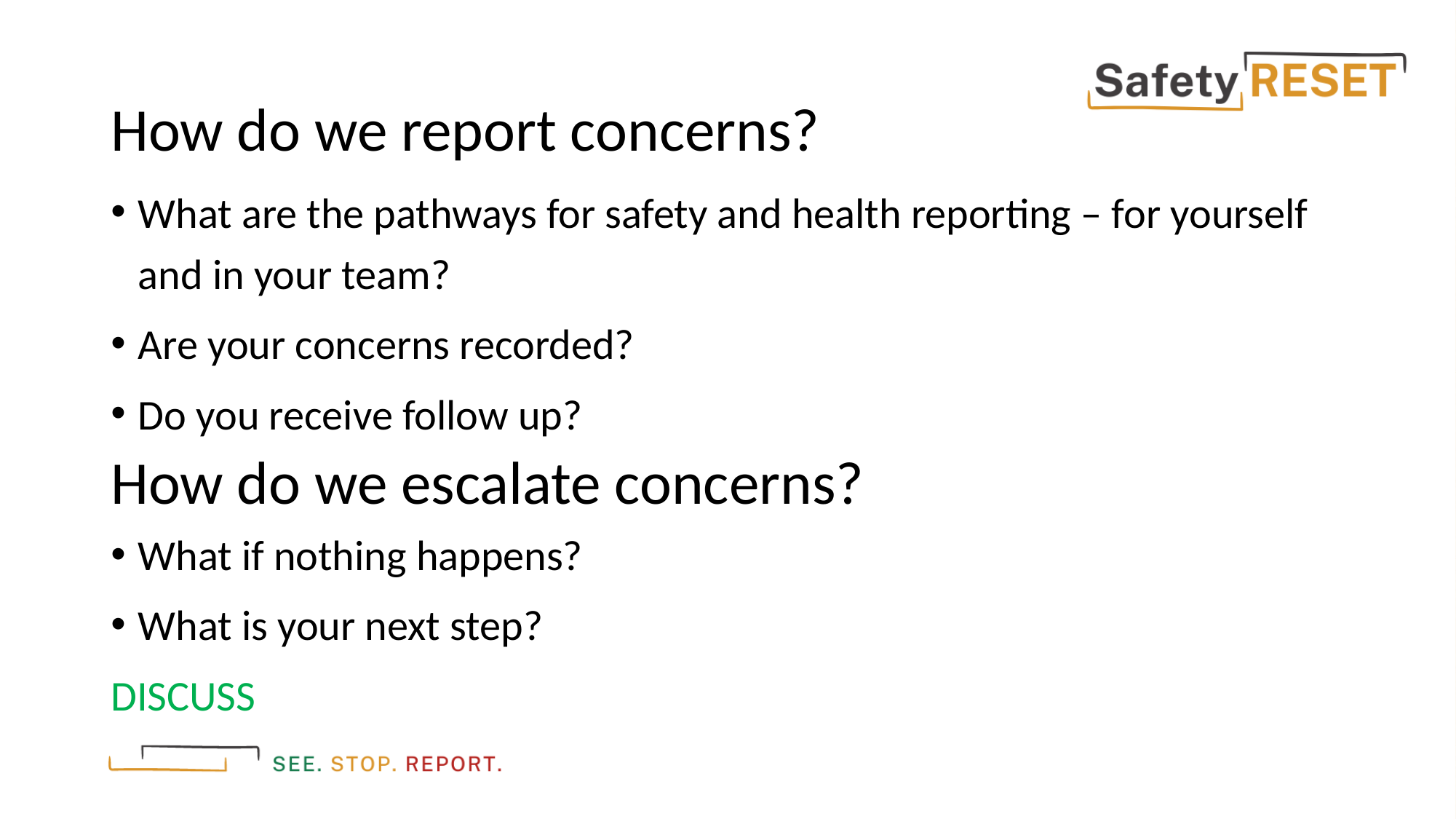

# How do we report concerns?
What are the pathways for safety and health reporting – for yourself and in your team?
Are your concerns recorded?
Do you receive follow up?

What if nothing happens?
What is your next step?
DISCUSS
How do we escalate concerns?